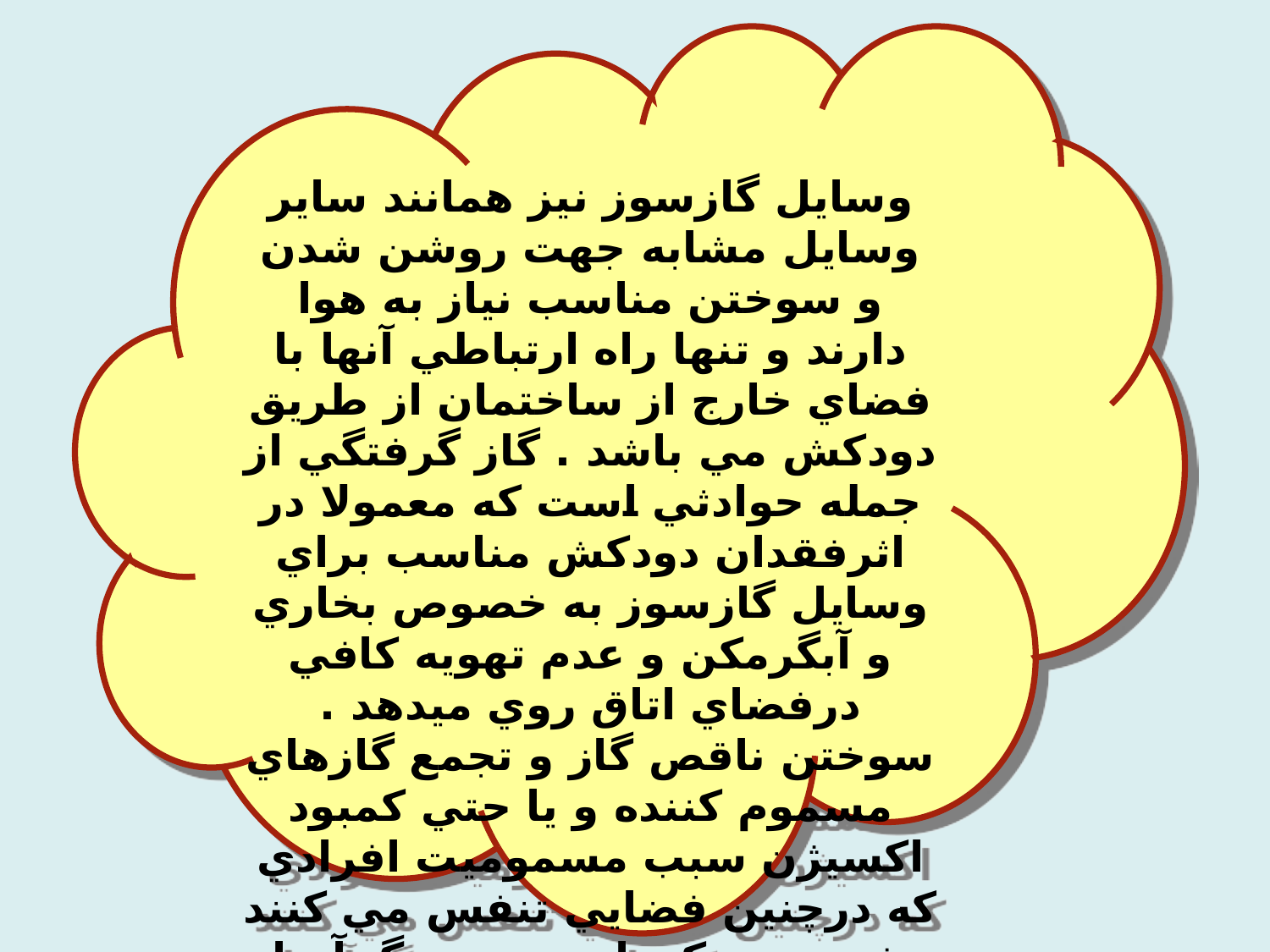

وسايل گازسوز نيز همانند ساير وسايل مشابه جهت روشن شدن و سوختن مناسب نياز به هوا دارند و تنها راه ارتباطي آنها با فضاي خارج از ساختمان از طريق دودكش مي باشد . گاز گرفتگي از جمله حوادثي است كه معمولا در اثرفقدان دودكش مناسب براي وسايل گازسوز به خصوص بخاري و آبگرمكن و عدم تهويه كافي درفضاي اتاق روي ميدهد . سوختن ناقص گاز و تجمع گازهاي مسموم كننده و يا حتي كمبود اكسيژن سبب مسموميت افرادي كه درچنين فضايي تنفس مي كنند شده و ممكن است به مرگ آنها منتهي شود. بنابراين براي جلوگيري از خطرات ناشي از سوختن ناقص وسايل گازسوز و گازگرفتگي به اين نكات دقيقاً توجه شود.